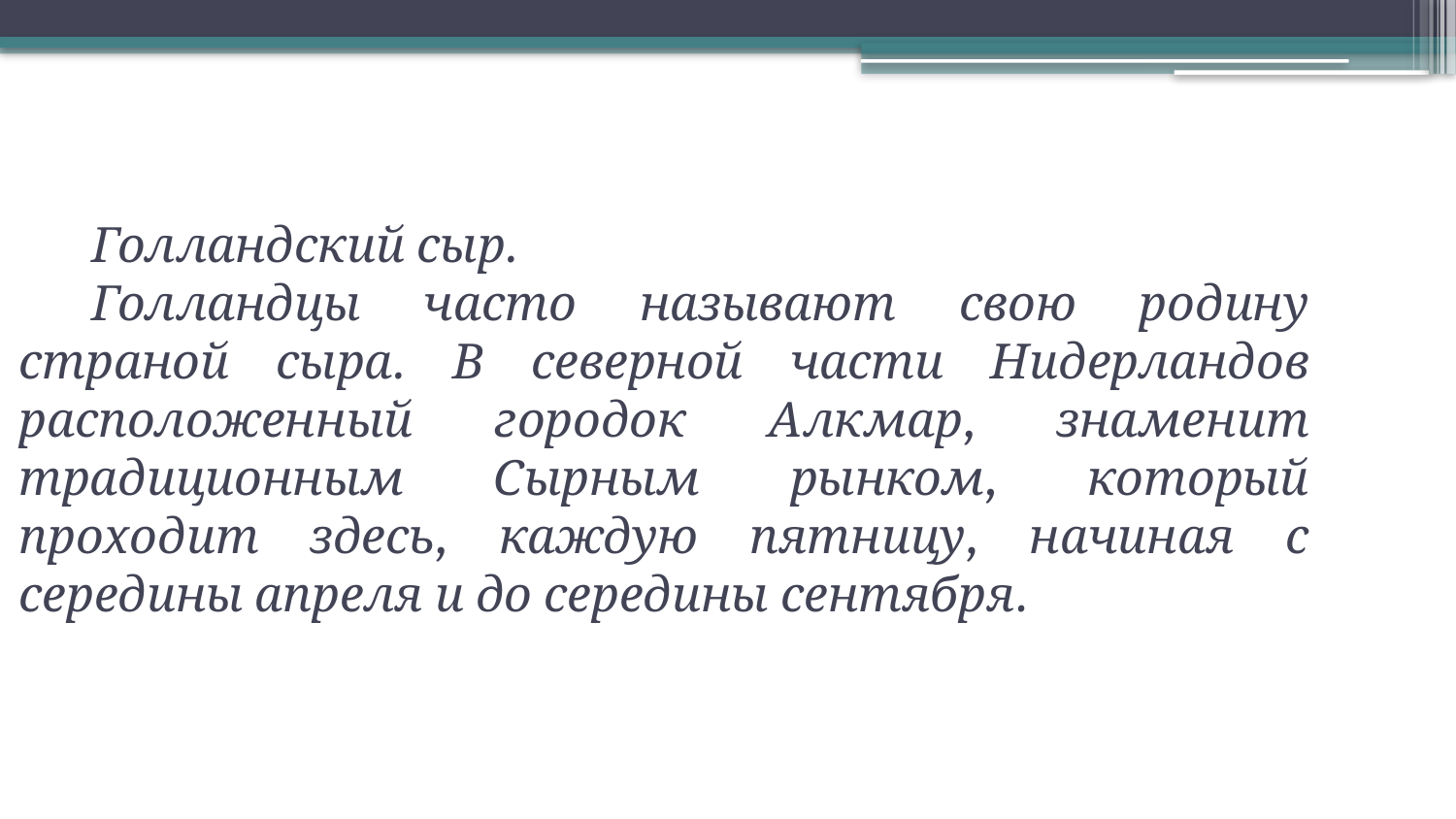

# Голландский сыр.
Голландцы часто называют свою родину страной сыра. В северной части Нидерландов расположенный городок Алкмар, знаменит традиционным Сырным рынком, который проходит здесь, каждую пятницу, начиная с середины апреля и до середины сентября.